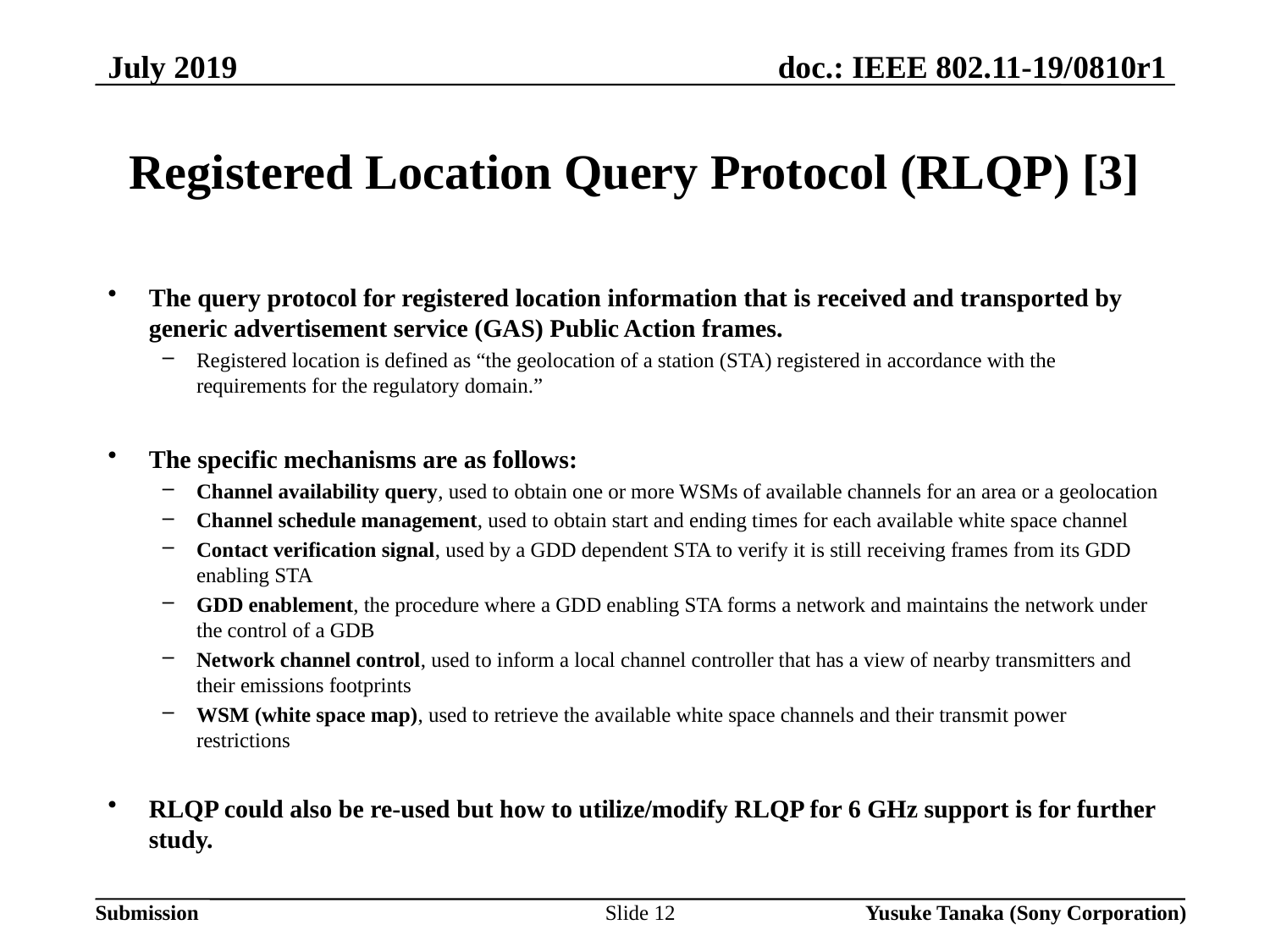

July 2019
# Registered Location Query Protocol (RLQP) [3]
The query protocol for registered location information that is received and transported by generic advertisement service (GAS) Public Action frames.
Registered location is defined as “the geolocation of a station (STA) registered in accordance with the requirements for the regulatory domain.”

The specific mechanisms are as follows:
Channel availability query, used to obtain one or more WSMs of available channels for an area or a geolocation
Channel schedule management, used to obtain start and ending times for each available white space channel
Contact verification signal, used by a GDD dependent STA to verify it is still receiving frames from its GDD enabling STA
GDD enablement, the procedure where a GDD enabling STA forms a network and maintains the network under the control of a GDB
Network channel control, used to inform a local channel controller that has a view of nearby transmitters and their emissions footprints
WSM (white space map), used to retrieve the available white space channels and their transmit power restrictions

RLQP could also be re-used but how to utilize/modify RLQP for 6 GHz support is for further study.
Slide 12
Yusuke Tanaka (Sony Corporation)